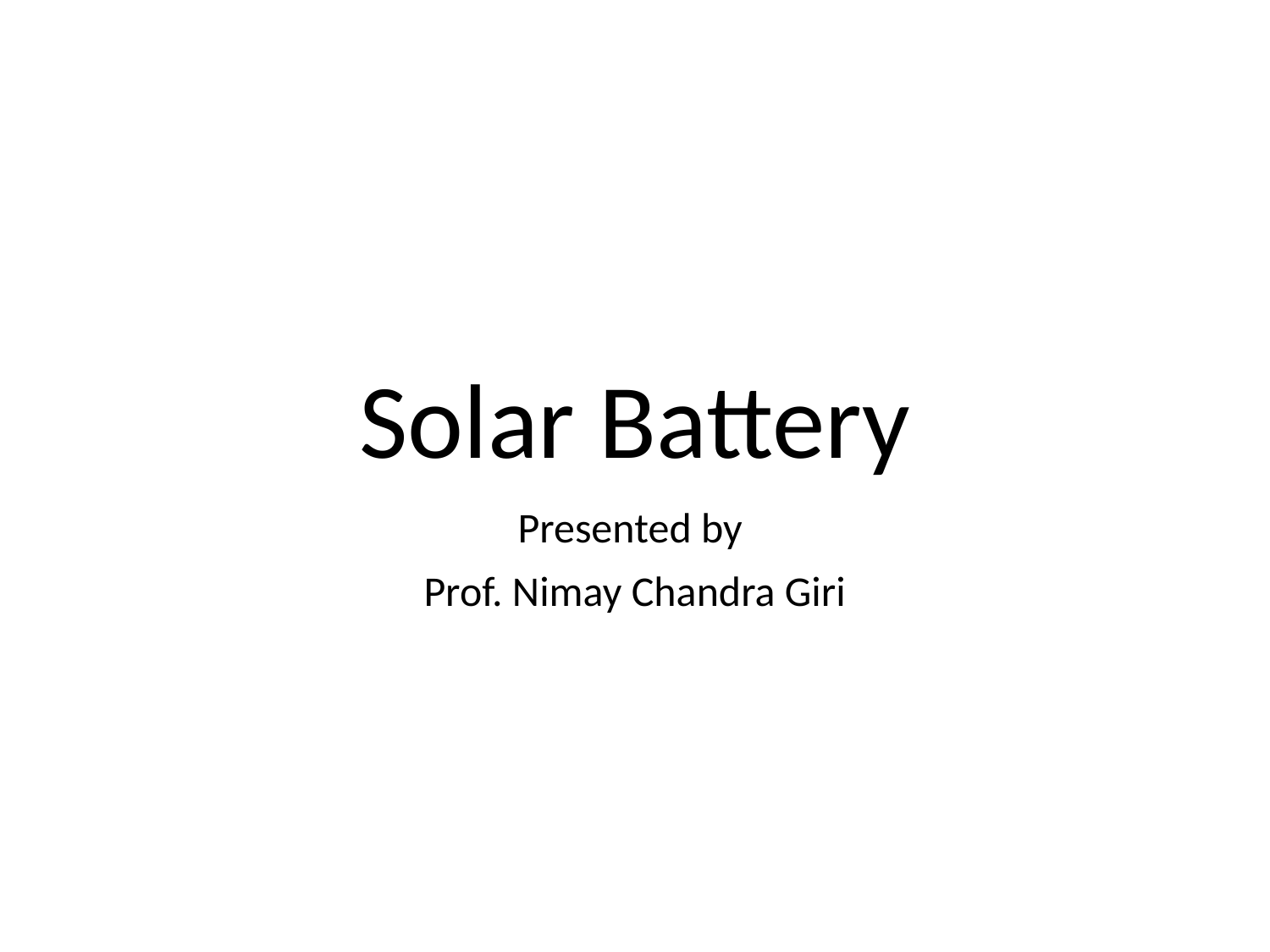

# Solar Battery
Presented by
Prof. Nimay Chandra Giri